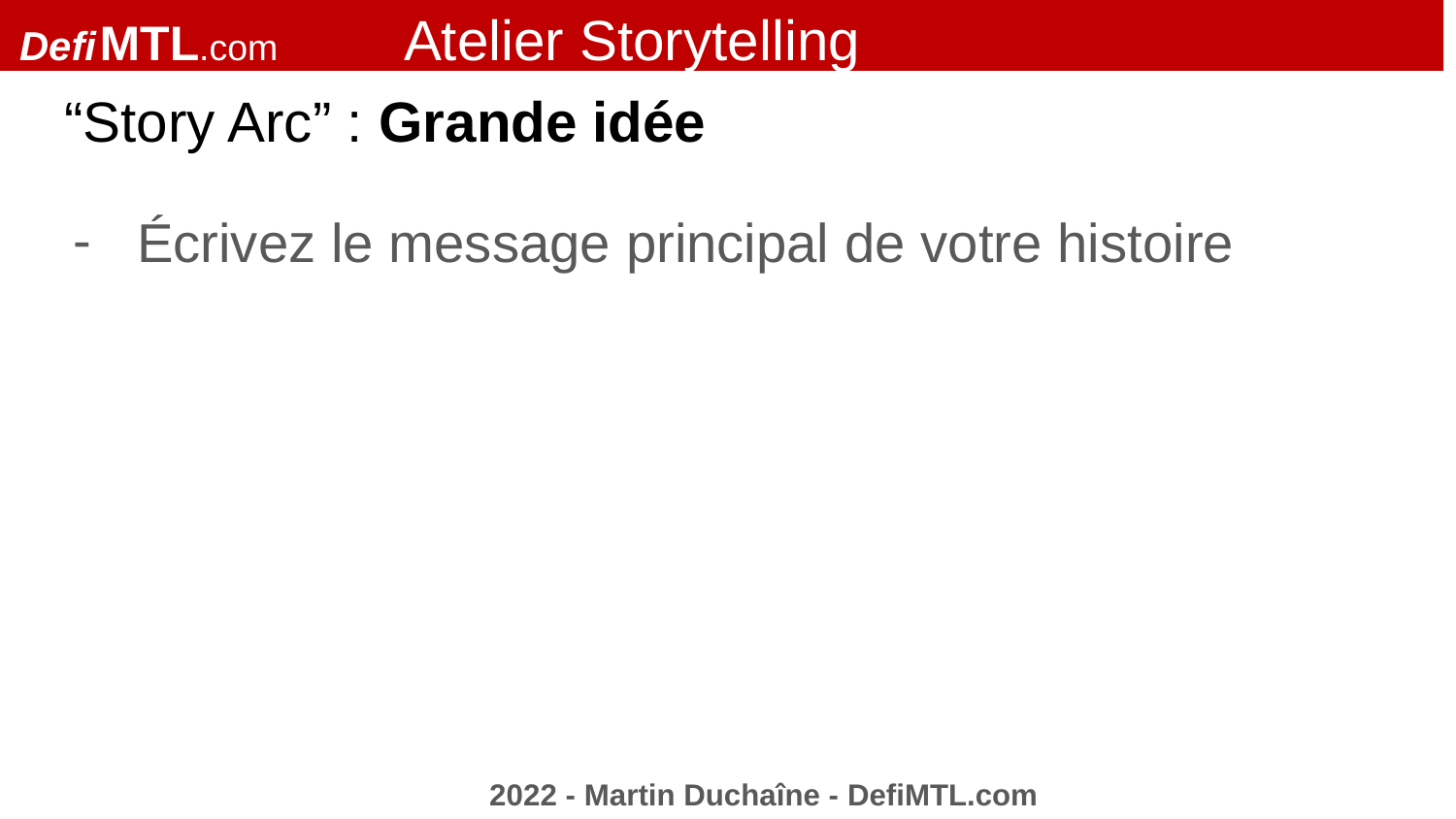

Defi MTL.com       Atelier Storytelling
# “Story Arc” : Grande idée
Écrivez le message principal de votre histoire

2022 - Martin Duchaîne - DefiMTL.com